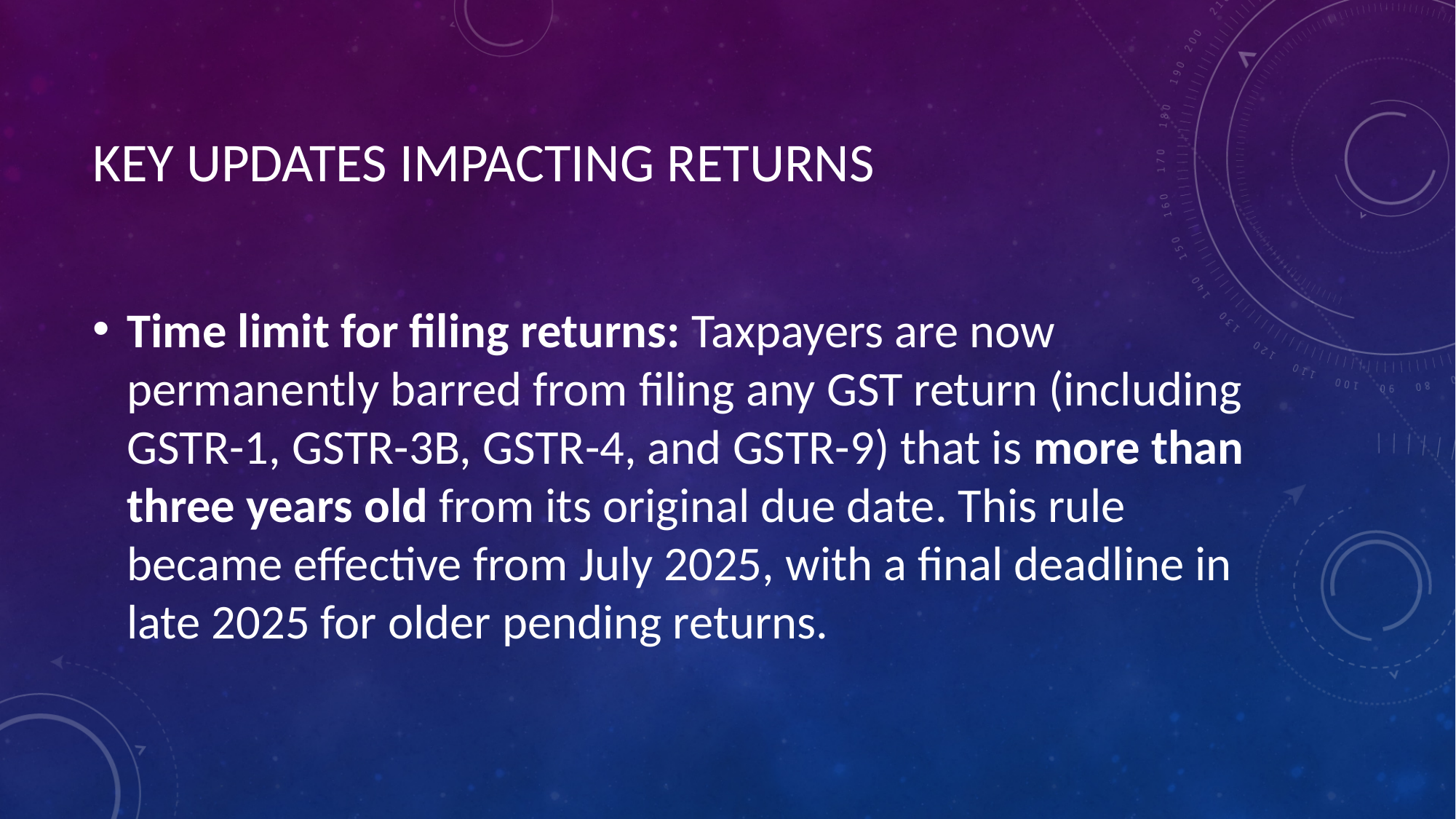

# Key updates impacting returns
Time limit for filing returns: Taxpayers are now permanently barred from filing any GST return (including GSTR-1, GSTR-3B, GSTR-4, and GSTR-9) that is more than three years old from its original due date. This rule became effective from July 2025, with a final deadline in late 2025 for older pending returns.